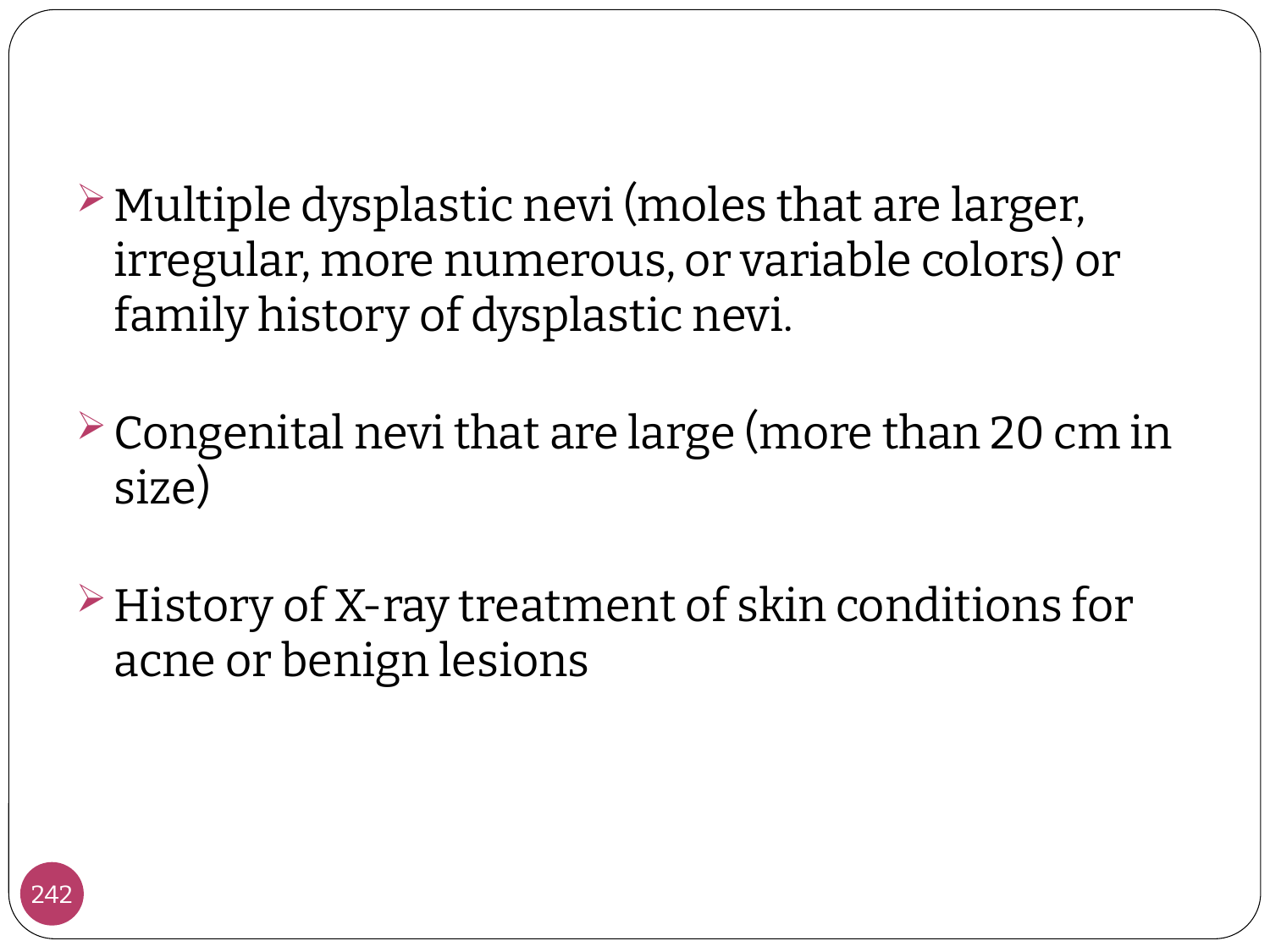

Multiple dysplastic nevi (moles that are larger, irregular, more numerous, or variable colors) or family history of dysplastic nevi.

Congenital nevi that are large (more than 20 cm in size)

History of X-ray treatment of skin conditions for acne or benign lesions
242